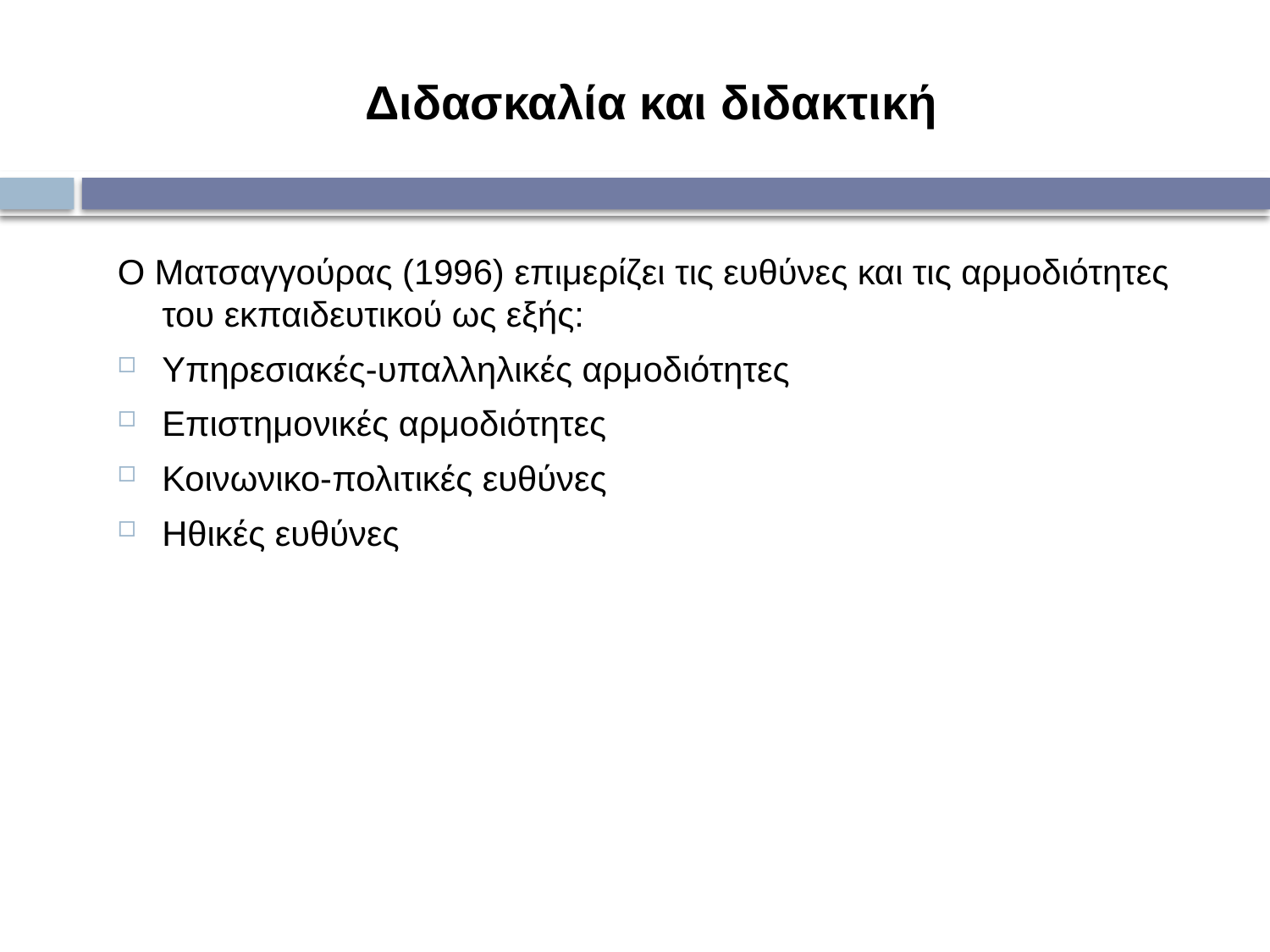

# Διδασκαλία και διδακτική

Ο Ματσαγγούρας (1996) επιμερίζει τις ευθύνες και τις αρμοδιότητες του εκπαιδευτικού ως εξής:
Υπηρεσιακές-υπαλληλικές αρμοδιότητες
Επιστημονικές αρμοδιότητες
Κοινωνικο-πολιτικές ευθύνες
Ηθικές ευθύνες